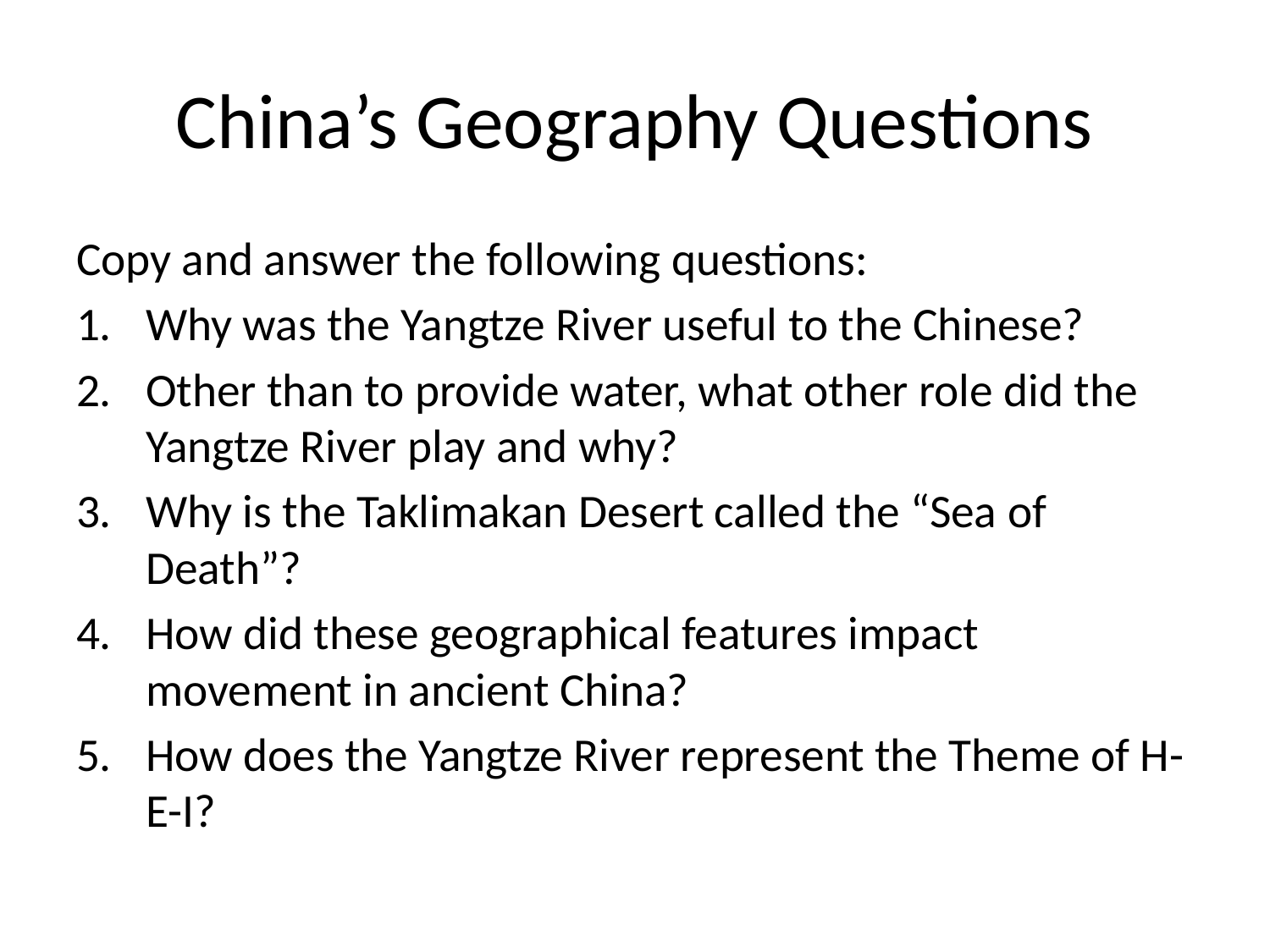

# China’s Geography Questions
Copy and answer the following questions:
Why was the Yangtze River useful to the Chinese?
Other than to provide water, what other role did the Yangtze River play and why?
Why is the Taklimakan Desert called the “Sea of Death”?
How did these geographical features impact movement in ancient China?
How does the Yangtze River represent the Theme of H-E-I?